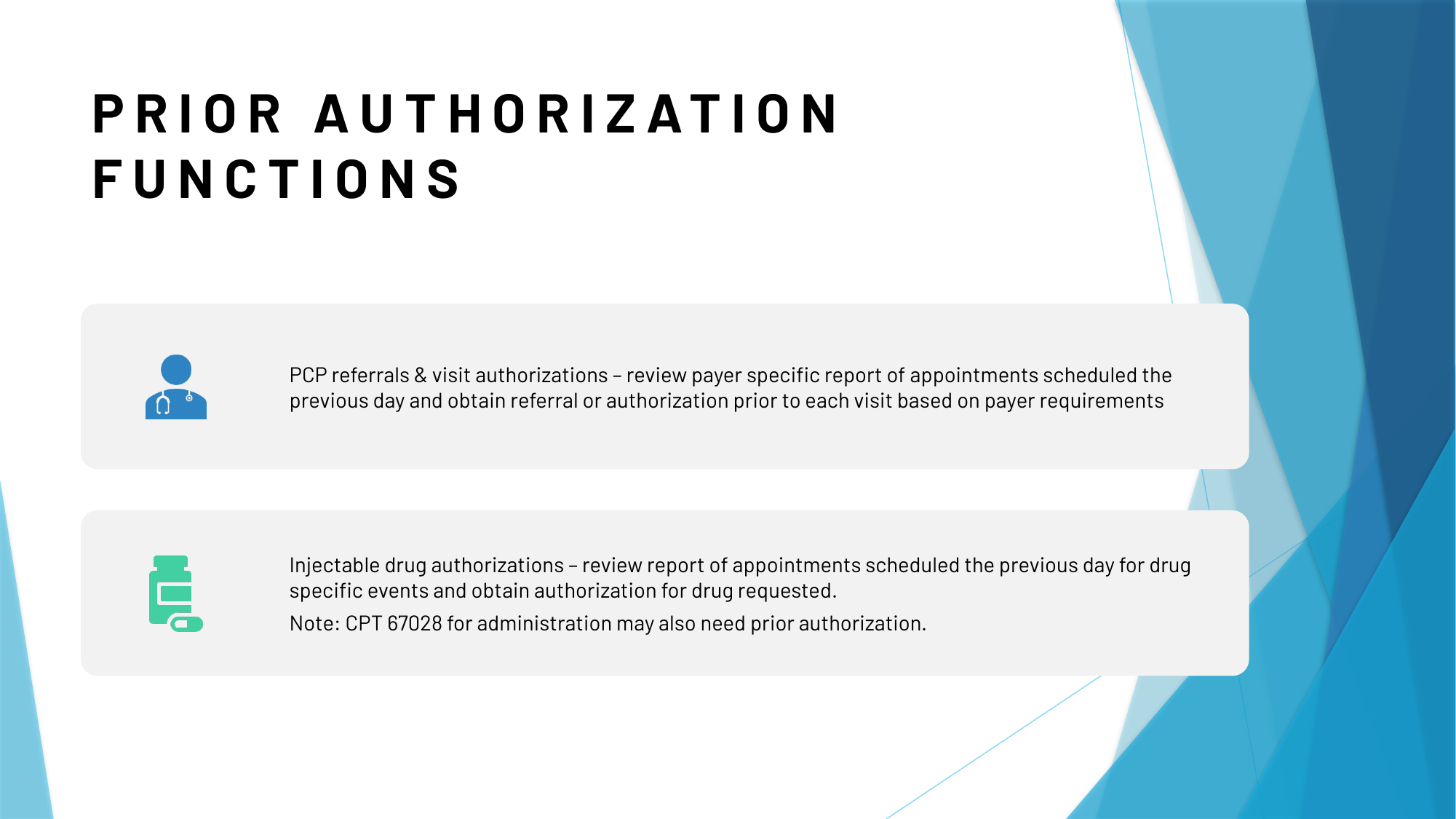

Prior Authorization Functions
PCP referrals & visit authorizations – review payer specific report of appointments scheduled the previous day and obtain referral or authorization prior to each visit based on payer requirements
Injectable drug authorizations – review report of appointments scheduled the previous day for drug specific events and obtain authorization for drug requested.
Note: CPT 67028 for administration may also need prior authorization.